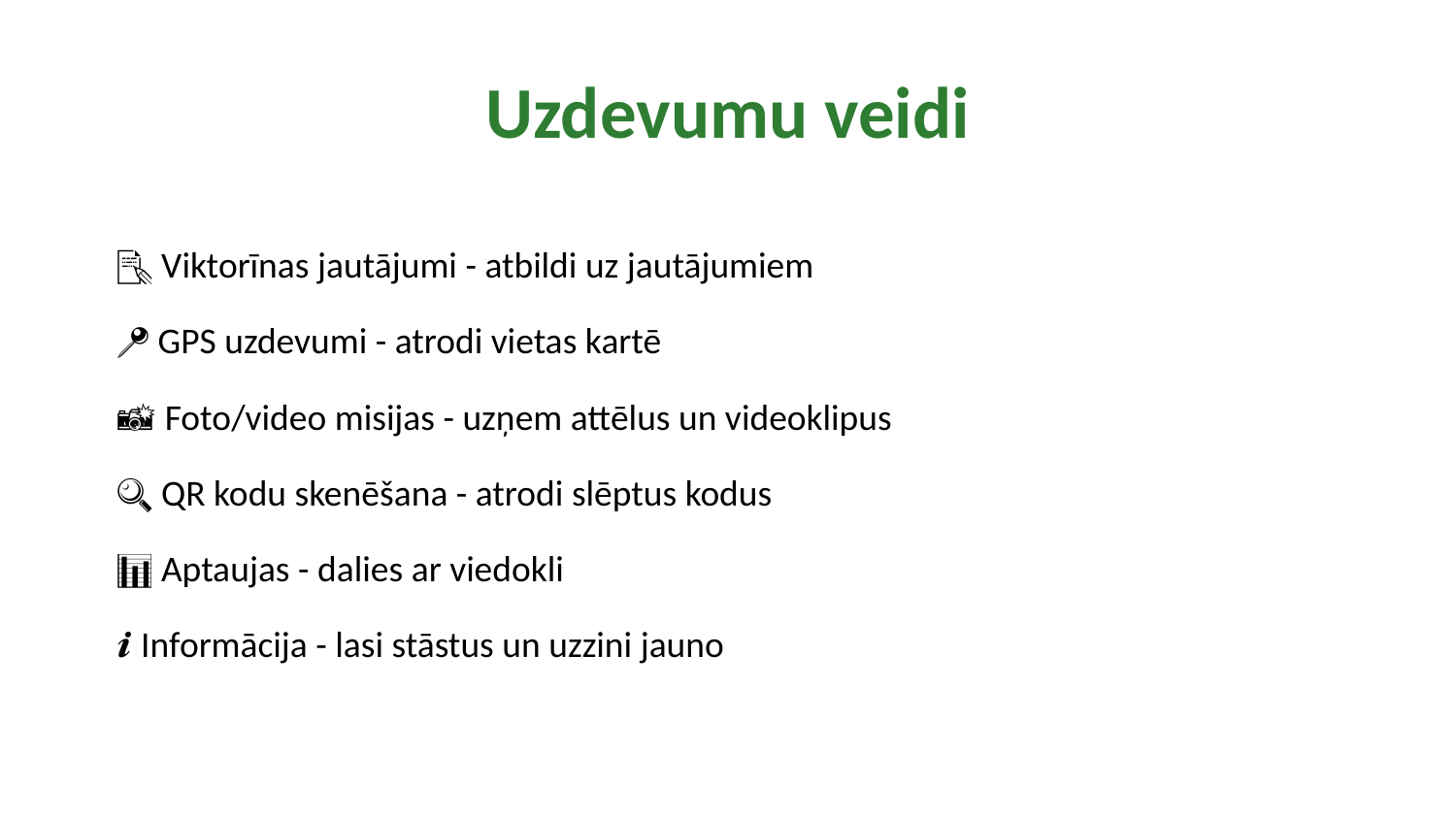

Uzdevumu veidi

📝 Viktorīnas jautājumi - atbildi uz jautājumiem
📍 GPS uzdevumi - atrodi vietas kartē
📸 Foto/video misijas - uzņem attēlus un videoklipus
🔍 QR kodu skenēšana - atrodi slēptus kodus
📊 Aptaujas - dalies ar viedokli
ℹ️ Informācija - lasi stāstus un uzzini jauno